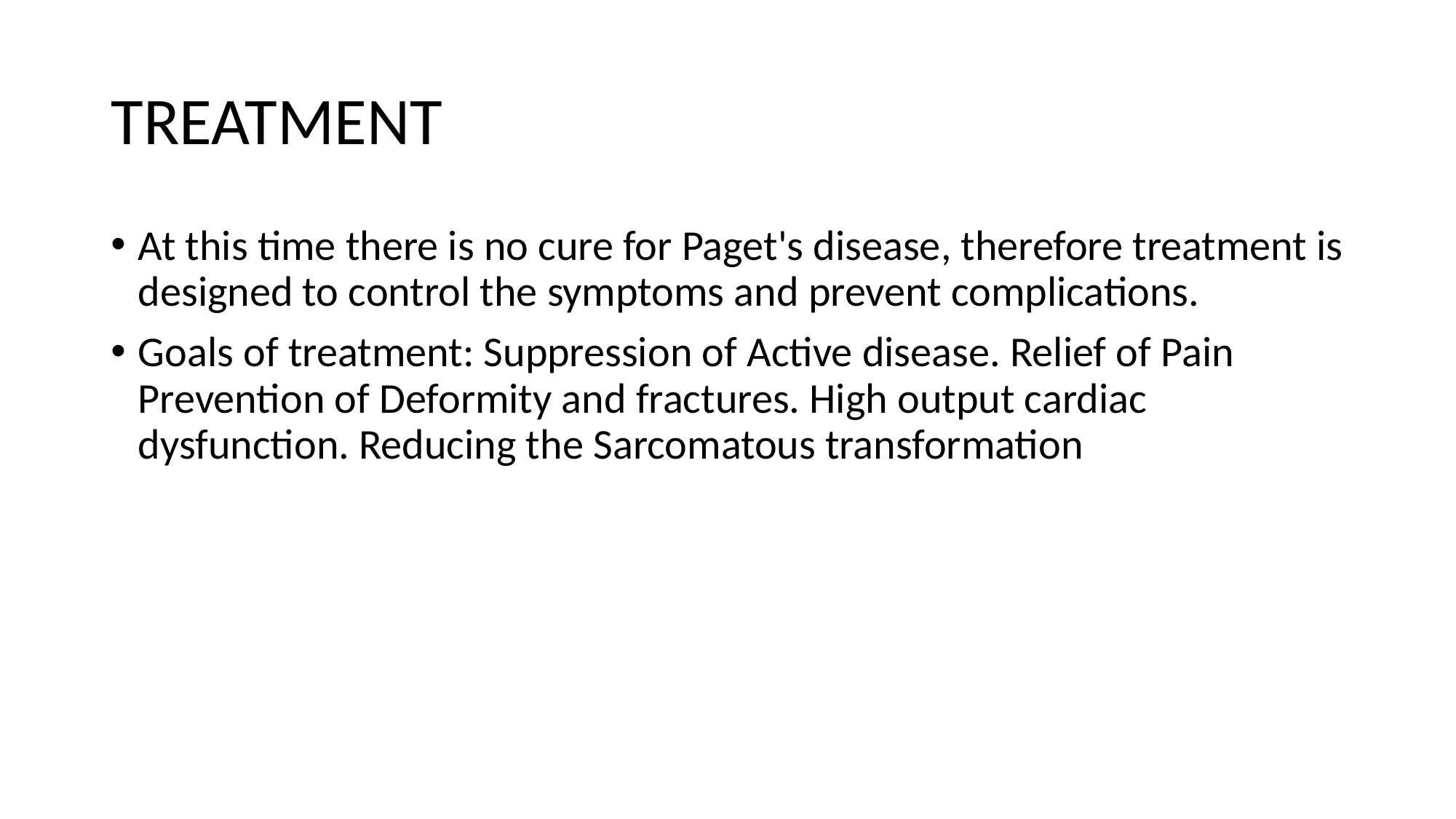

# TREATMENT
At this time there is no cure for Paget's disease, therefore treatment is designed to control the symptoms and prevent complications.
Goals of treatment: Suppression of Active disease. Relief of Pain Prevention of Deformity and fractures. High output cardiac dysfunction. Reducing the Sarcomatous transformation